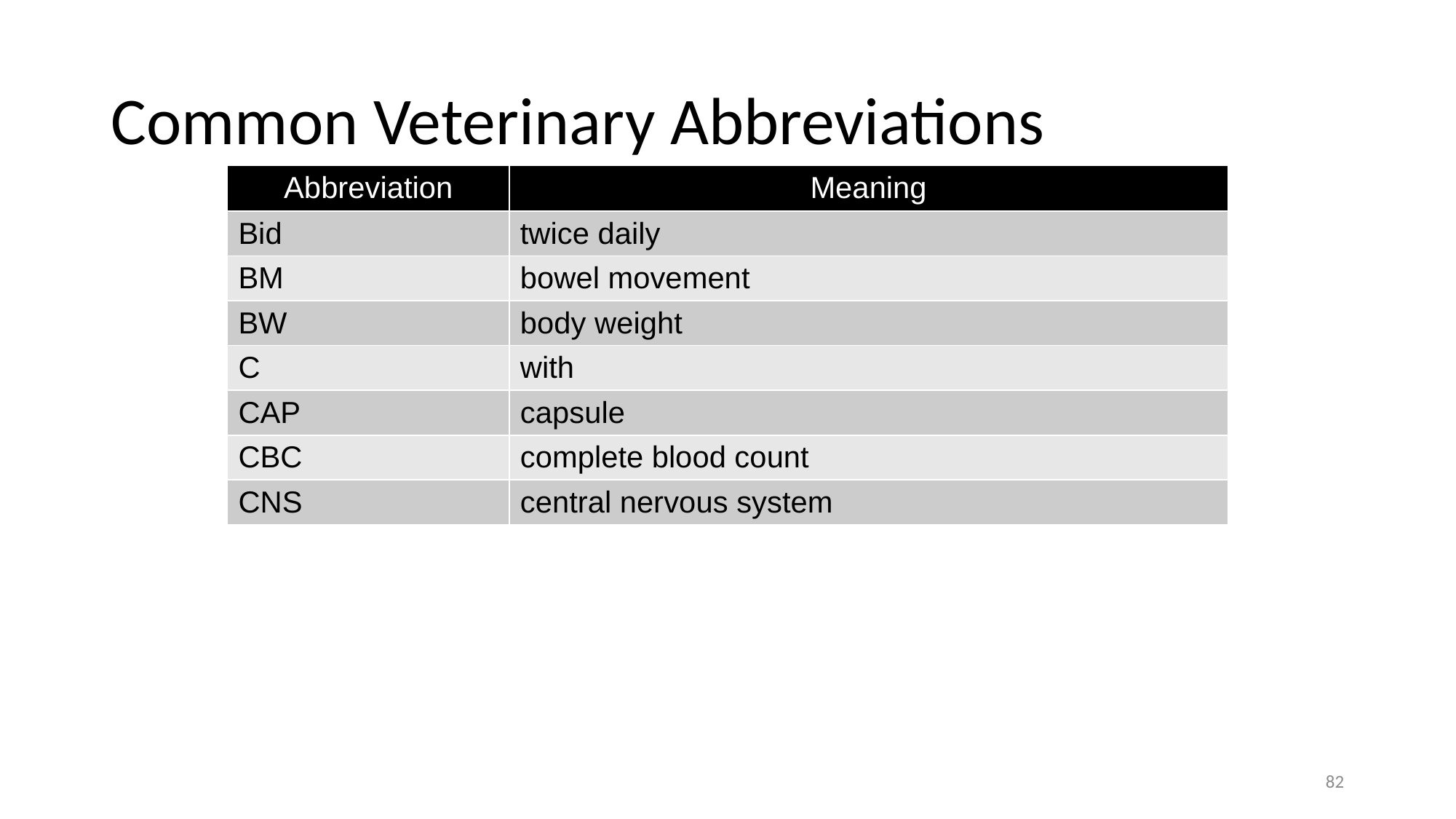

# Common Veterinary Abbreviations
| Abbreviation | Meaning |
| --- | --- |
| Bid | twice daily |
| BM | bowel movement |
| BW | body weight |
| C | with |
| CAP | capsule |
| CBC | complete blood count |
| CNS | central nervous system |
82